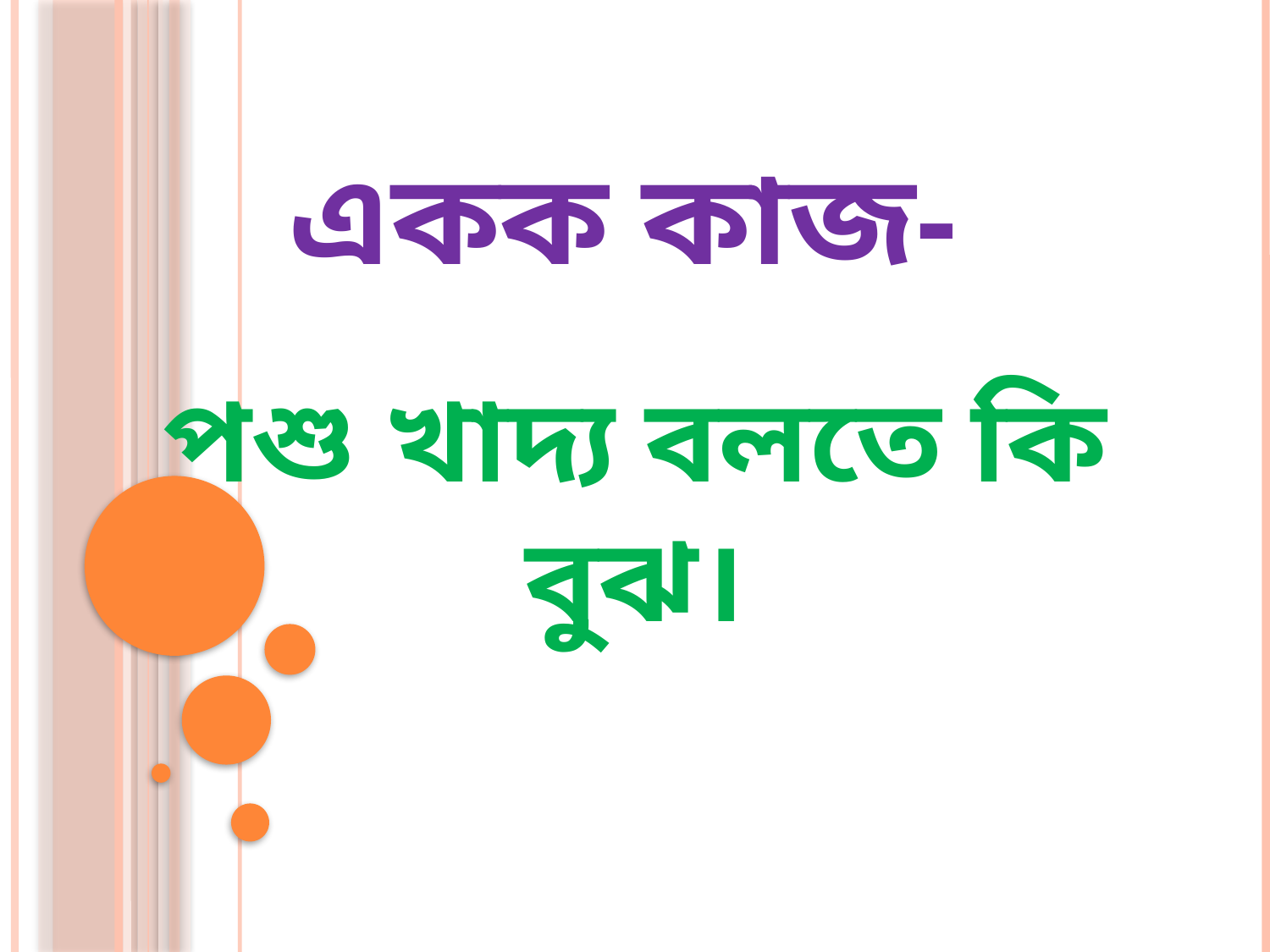

# একক কাজ-
পশু খাদ্য বলতে কি বুঝ।